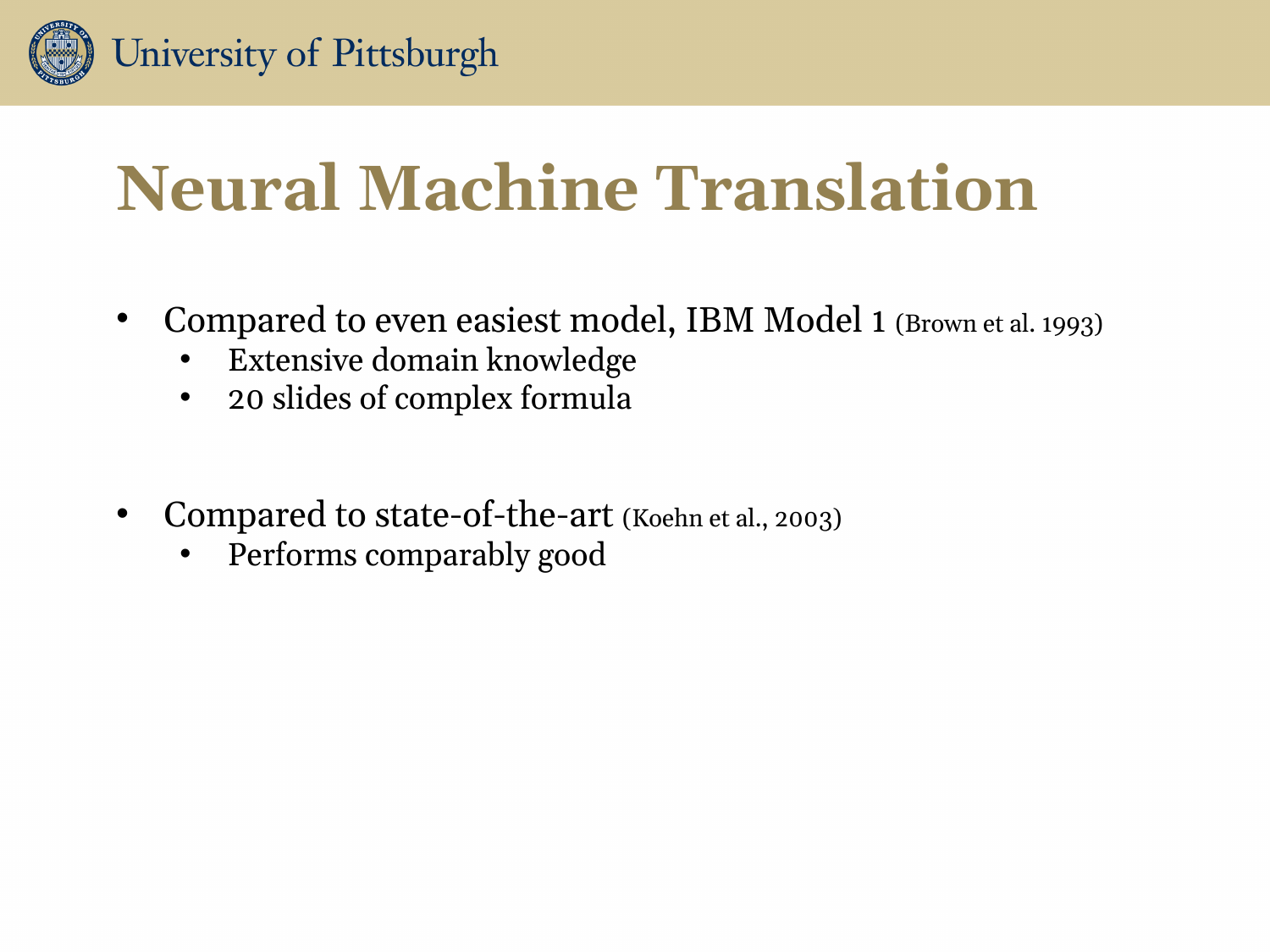

Neural Machine Translation

Compared to even easiest model, IBM Model 1 (Brown et al. 1993)
Extensive domain knowledge
20 slides of complex formula

Compared to state-of-the-art (Koehn et al., 2003)
Performs comparably good